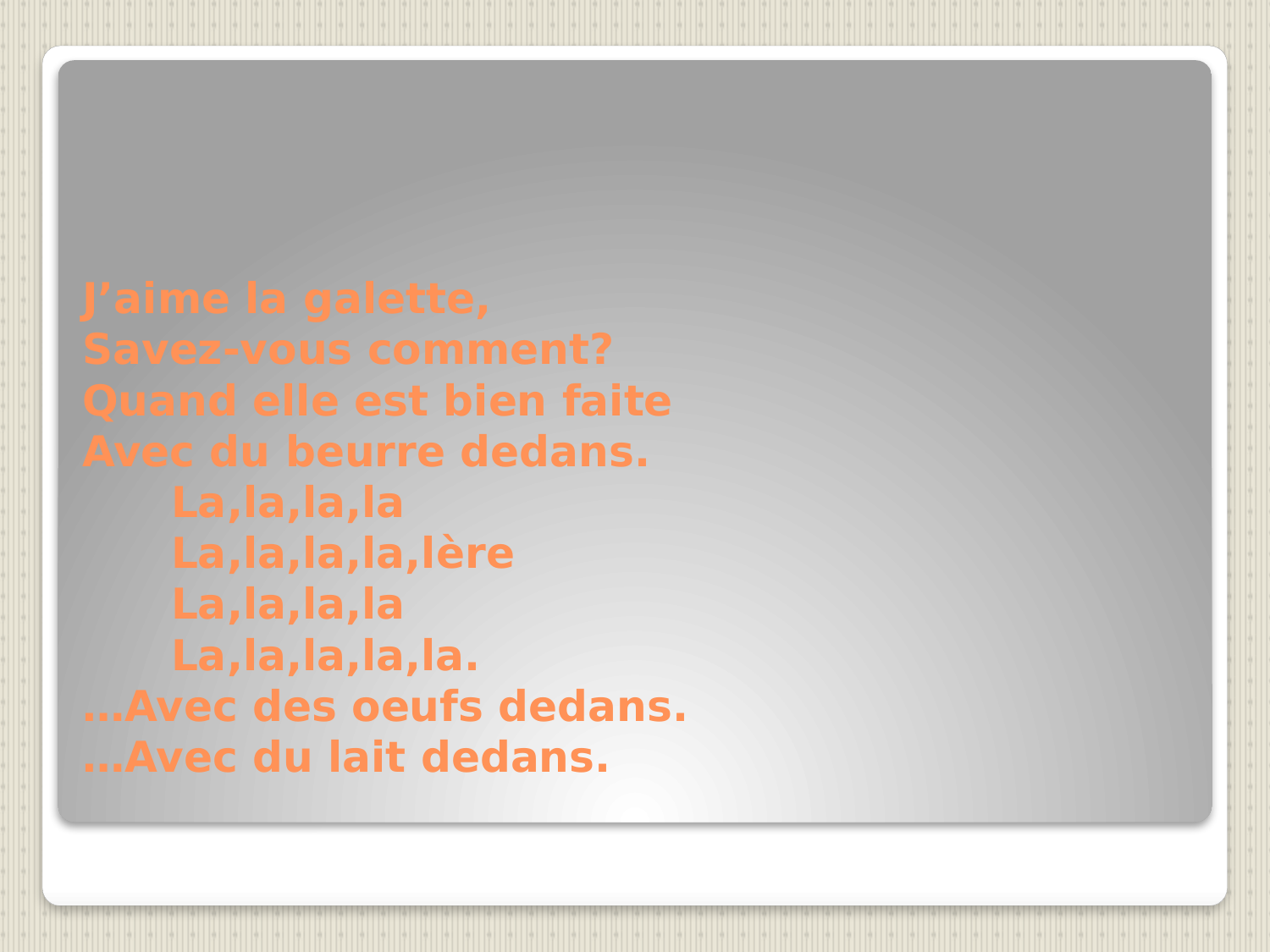

# J’aime la galette, Savez-vous comment? Quand elle est bien faite Avec du beurre dedans. La,la,la,la La,la,la,la,lère La,la,la,la La,la,la,la,la. …Avec des oeufs dedans. …Avec du lait dedans.